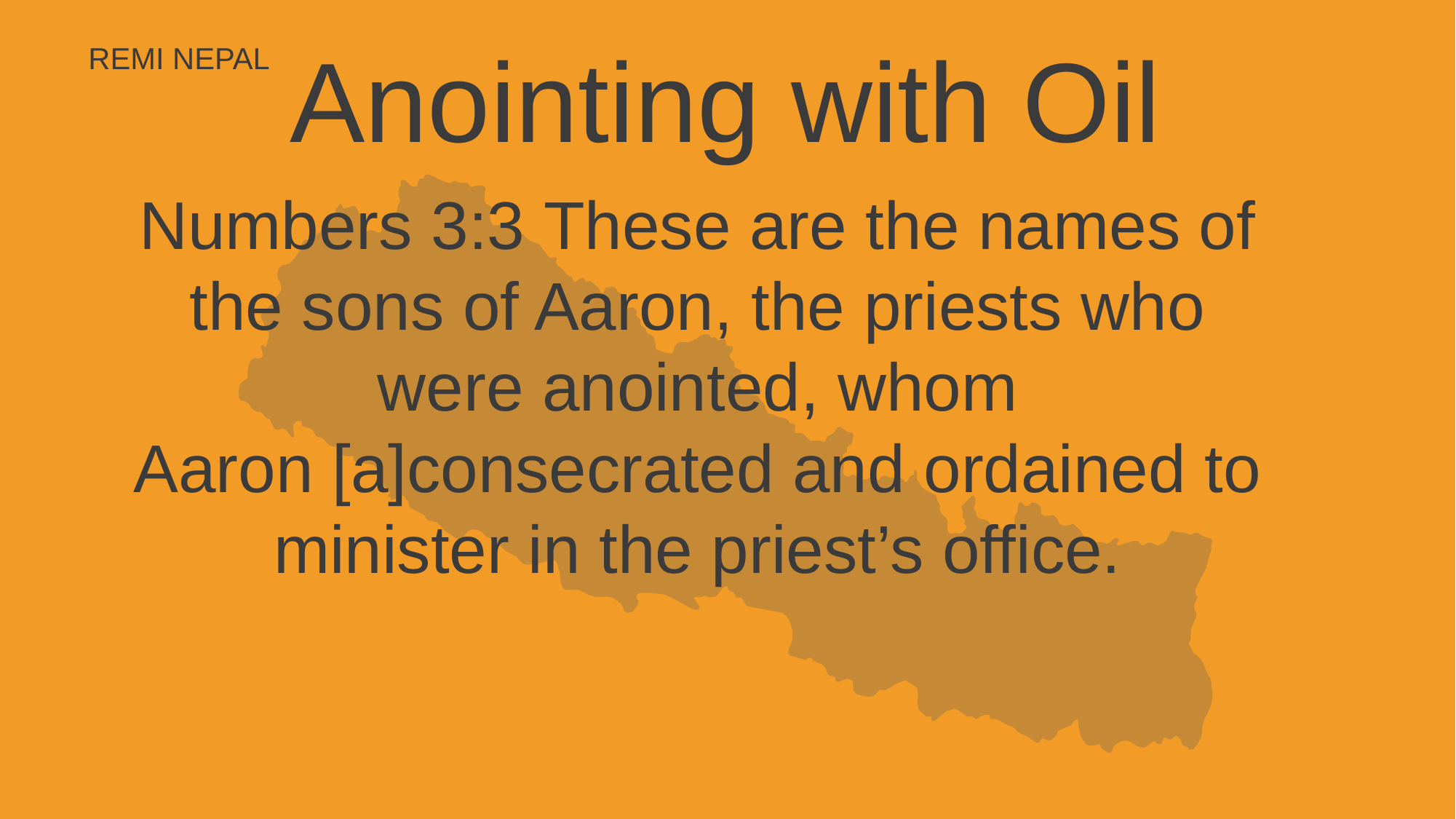

Anointing with Oil

Numbers 3:3 These are the names of the sons of Aaron, the priests who were anointed, whom Aaron [a]consecrated and ordained to minister in the priest’s office.